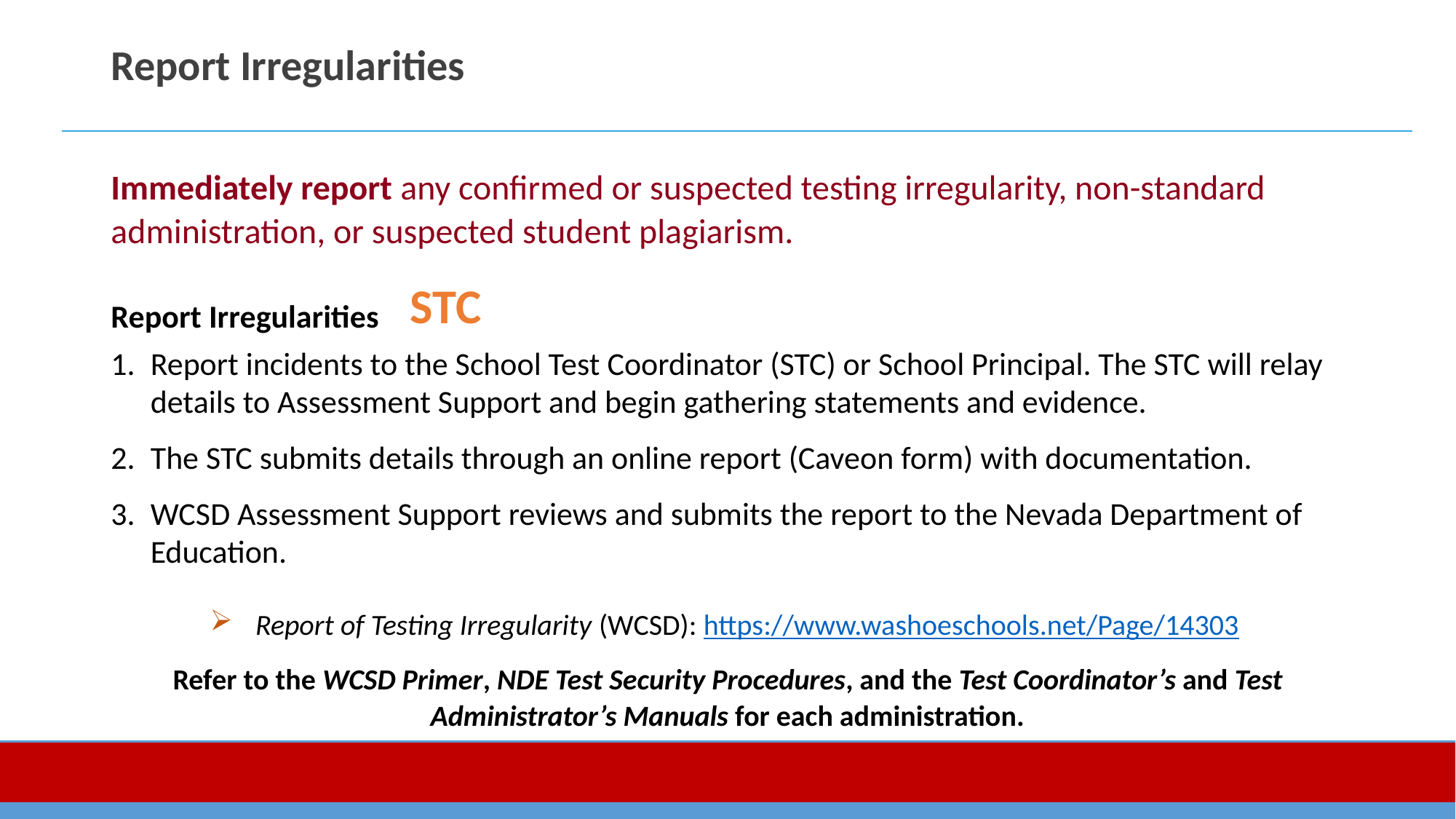

# Report Irregularities
Immediately report any confirmed or suspected testing irregularity, non-standard administration, or suspected student plagiarism.
Report Irregularities
Report incidents to the School Test Coordinator (STC) or School Principal. The STC will relay details to Assessment Support and begin gathering statements and evidence.
The STC submits details through an online report (Caveon form) with documentation.
WCSD Assessment Support reviews and submits the report to the Nevada Department of Education.
Report of Testing Irregularity (WCSD): https://www.washoeschools.net/Page/14303
Refer to the WCSD Primer, NDE Test Security Procedures, and the Test Coordinator’s and Test Administrator’s Manuals for each administration.
STC